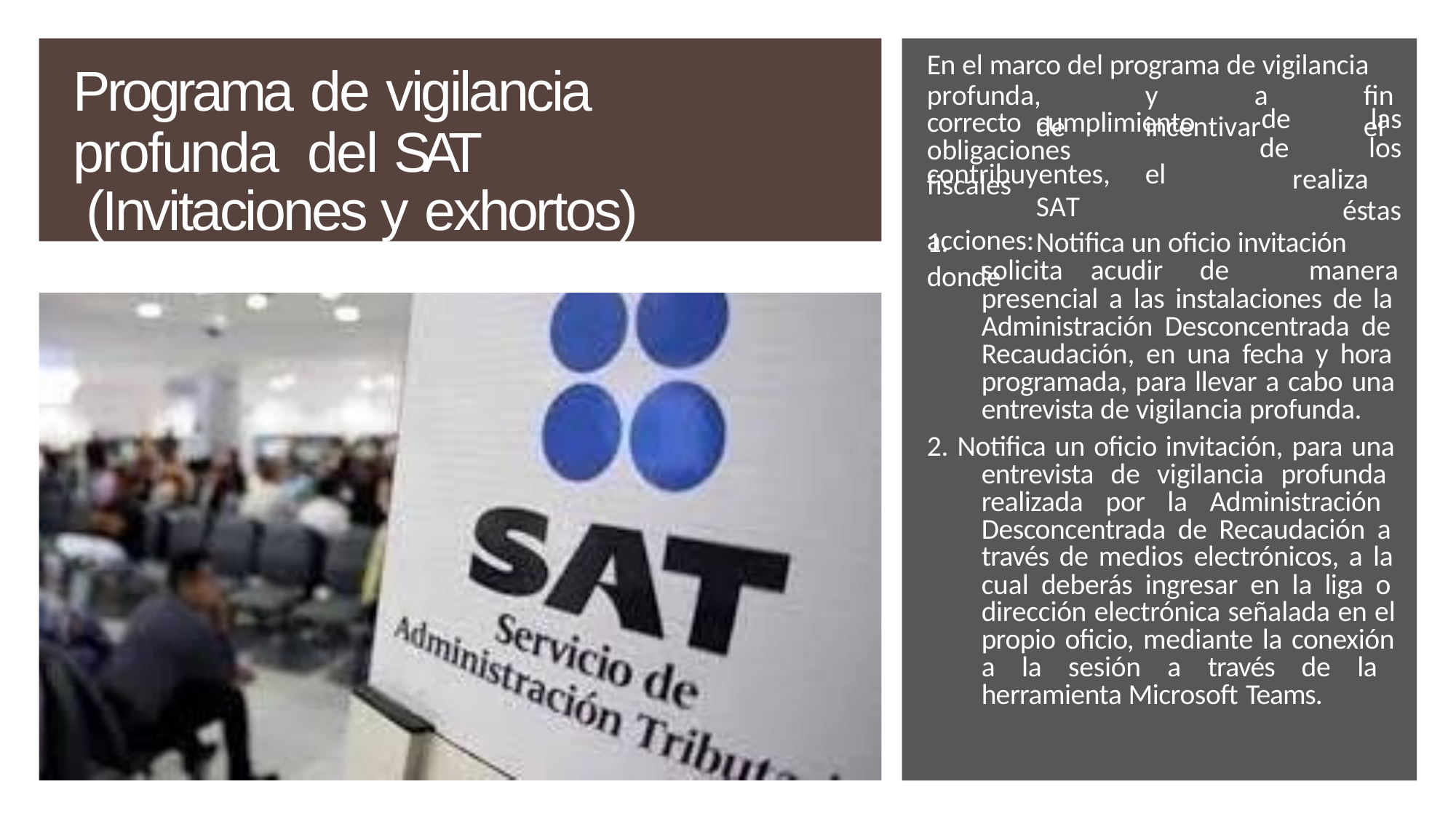

Programa de vigilancia profunda  del SAT
(Invitaciones y exhortos)

En el marco del programa de vigilancia
profunda,	y	a	fin	de	incentivar	el
de	las
de	los
realiza	éstas
correcto	cumplimiento
obligaciones	fiscales
contribuyentes,	el	SAT
acciones:
1.	Notifica un oficio invitación donde
solicita	acudir	de	manera
presencial a las instalaciones de la  Administración Desconcentrada de  Recaudación, en una fecha y hora  programada, para llevar a cabo una  entrevista de vigilancia profunda.
2. Notifica un oficio invitación, para una  entrevista de vigilancia profunda  realizada por la Administración  Desconcentrada de Recaudación a  través de medios electrónicos, a la  cual deberás ingresar en la liga o  dirección electrónica señalada en el  propio oficio, mediante la conexión  a la sesión a través de la  herramienta Microsoft Teams.